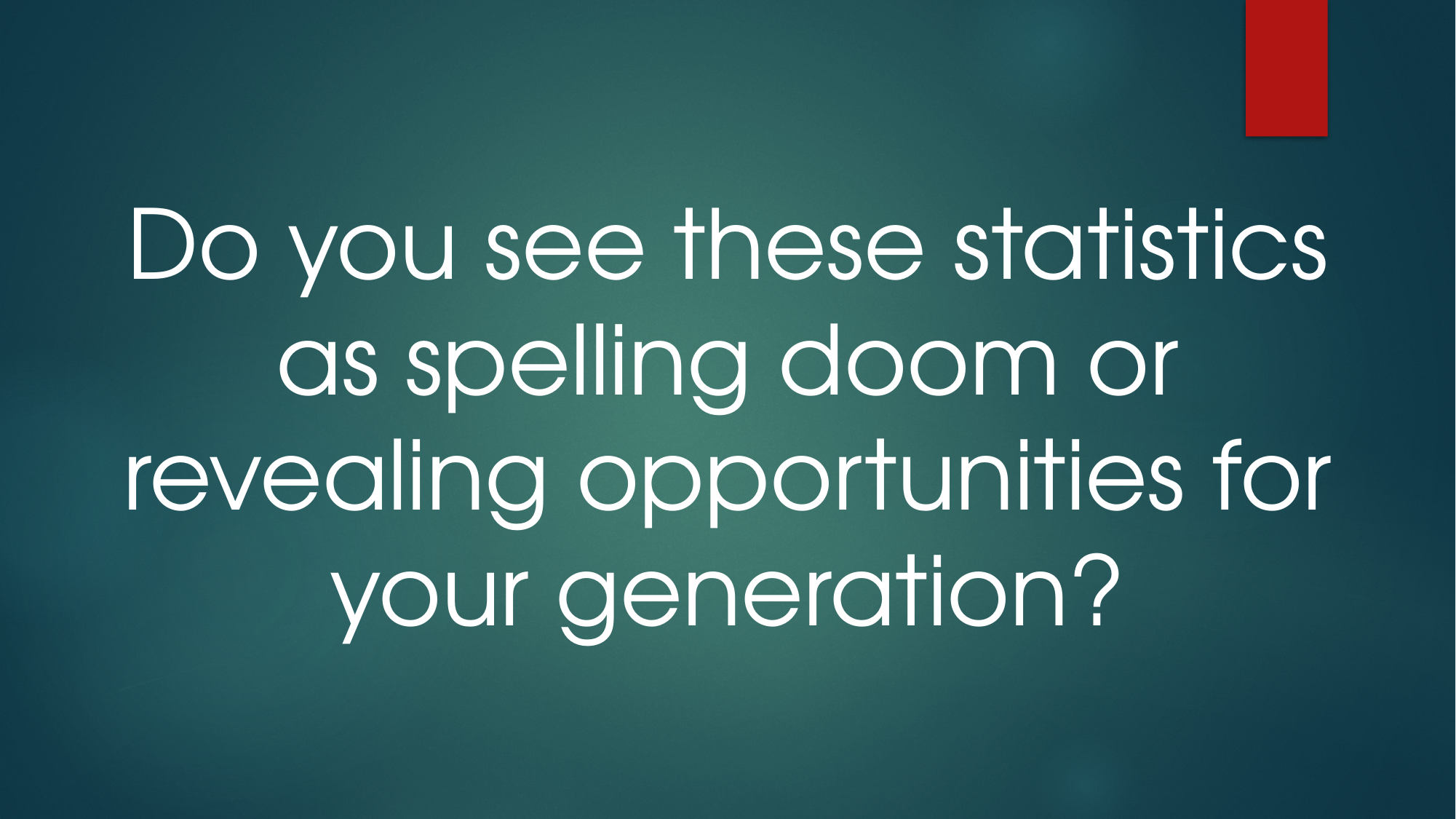

# Do you see these statistics as spelling doom or revealing opportunities for your generation?